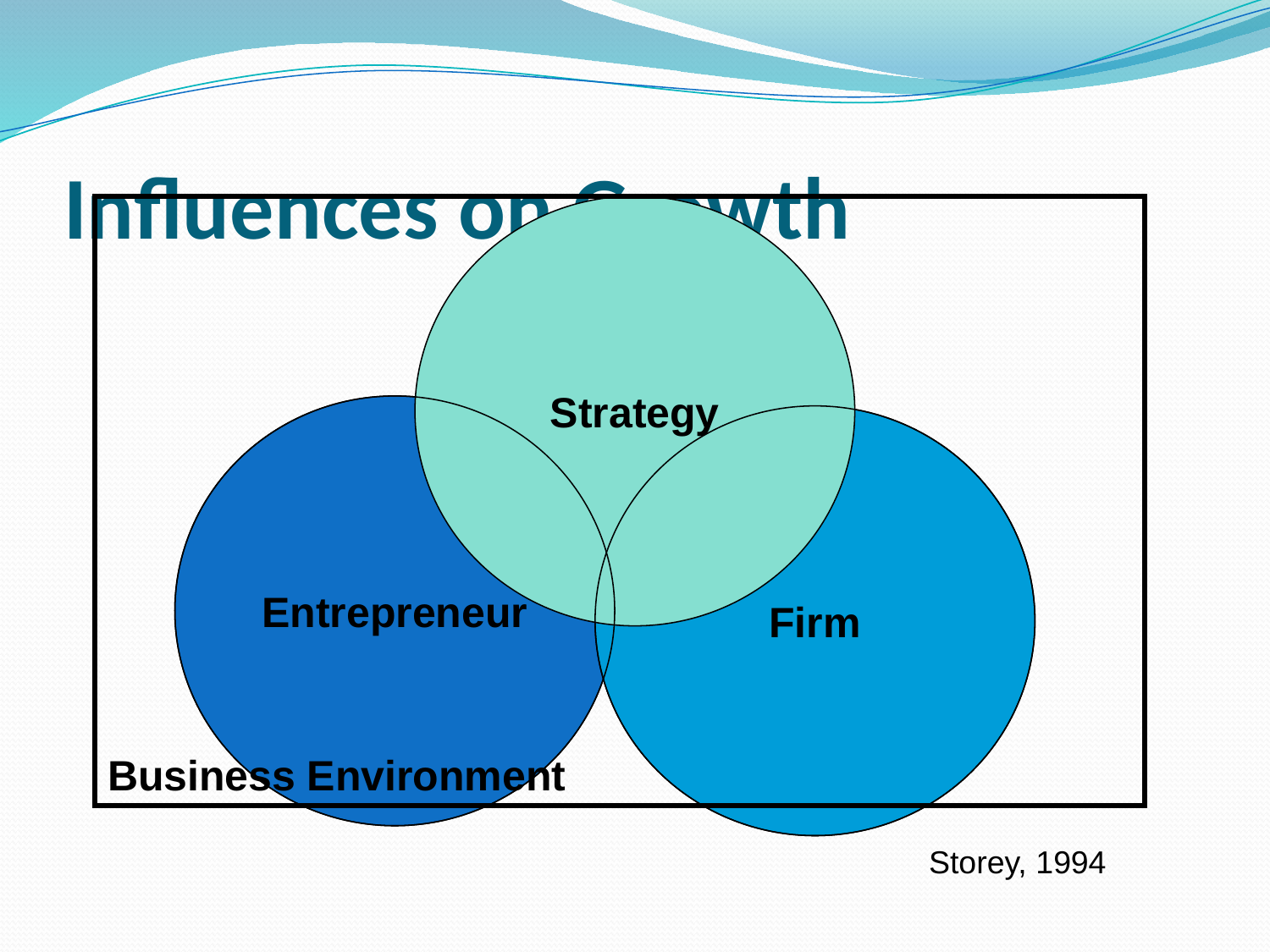

# Influences on Growth

Business Environment
Strategy
Entrepreneur

Firm

Storey, 1994